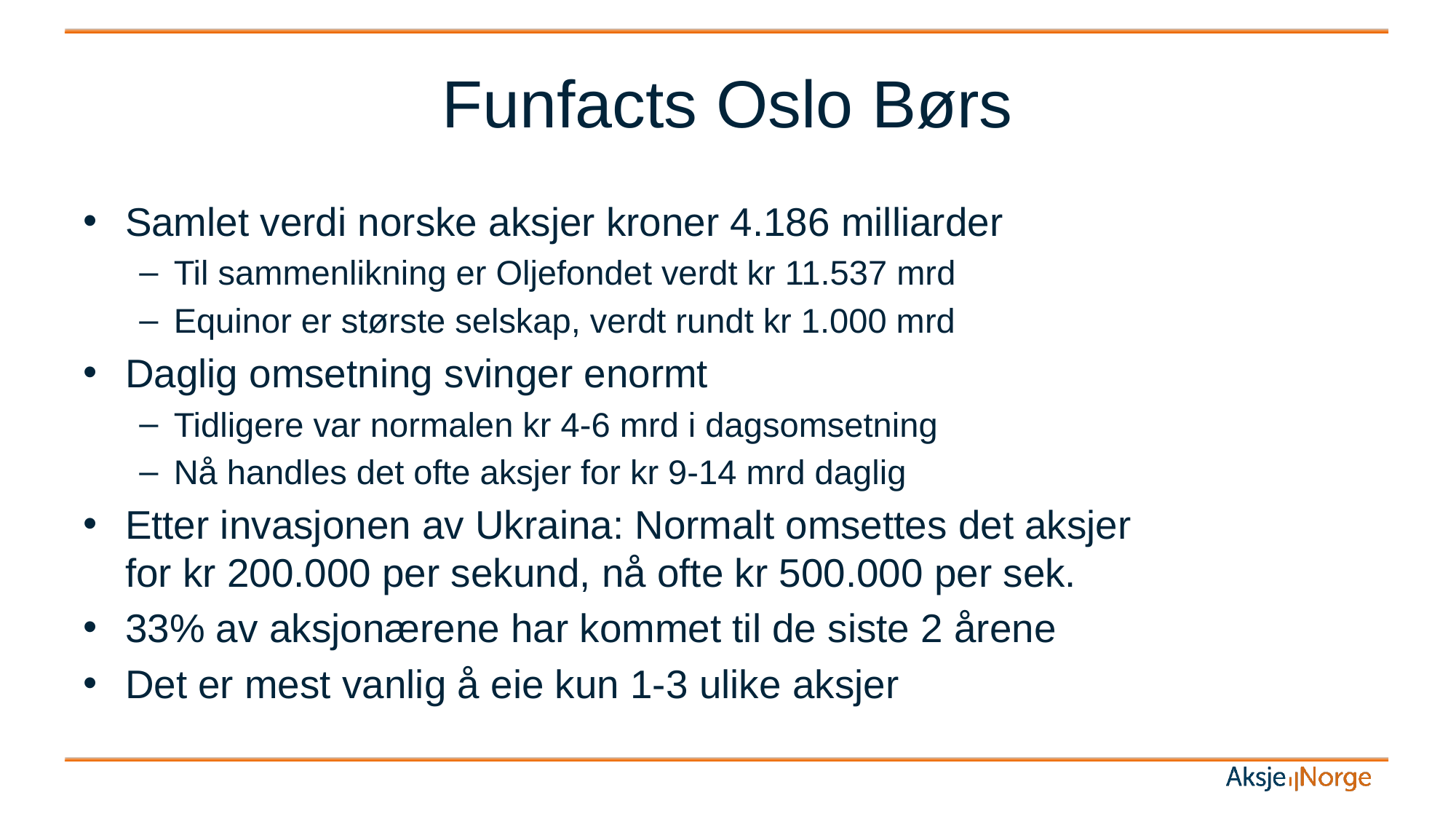

# Funfacts Oslo Børs
Samlet verdi norske aksjer kroner 4.186 milliarder
Til sammenlikning er Oljefondet verdt kr 11.537 mrd
Equinor er største selskap, verdt rundt kr 1.000 mrd
Daglig omsetning svinger enormt
Tidligere var normalen kr 4-6 mrd i dagsomsetning
Nå handles det ofte aksjer for kr 9-14 mrd daglig
Etter invasjonen av Ukraina: Normalt omsettes det aksjer for kr 200.000 per sekund, nå ofte kr 500.000 per sek.
33% av aksjonærene har kommet til de siste 2 årene
Det er mest vanlig å eie kun 1-3 ulike aksjer